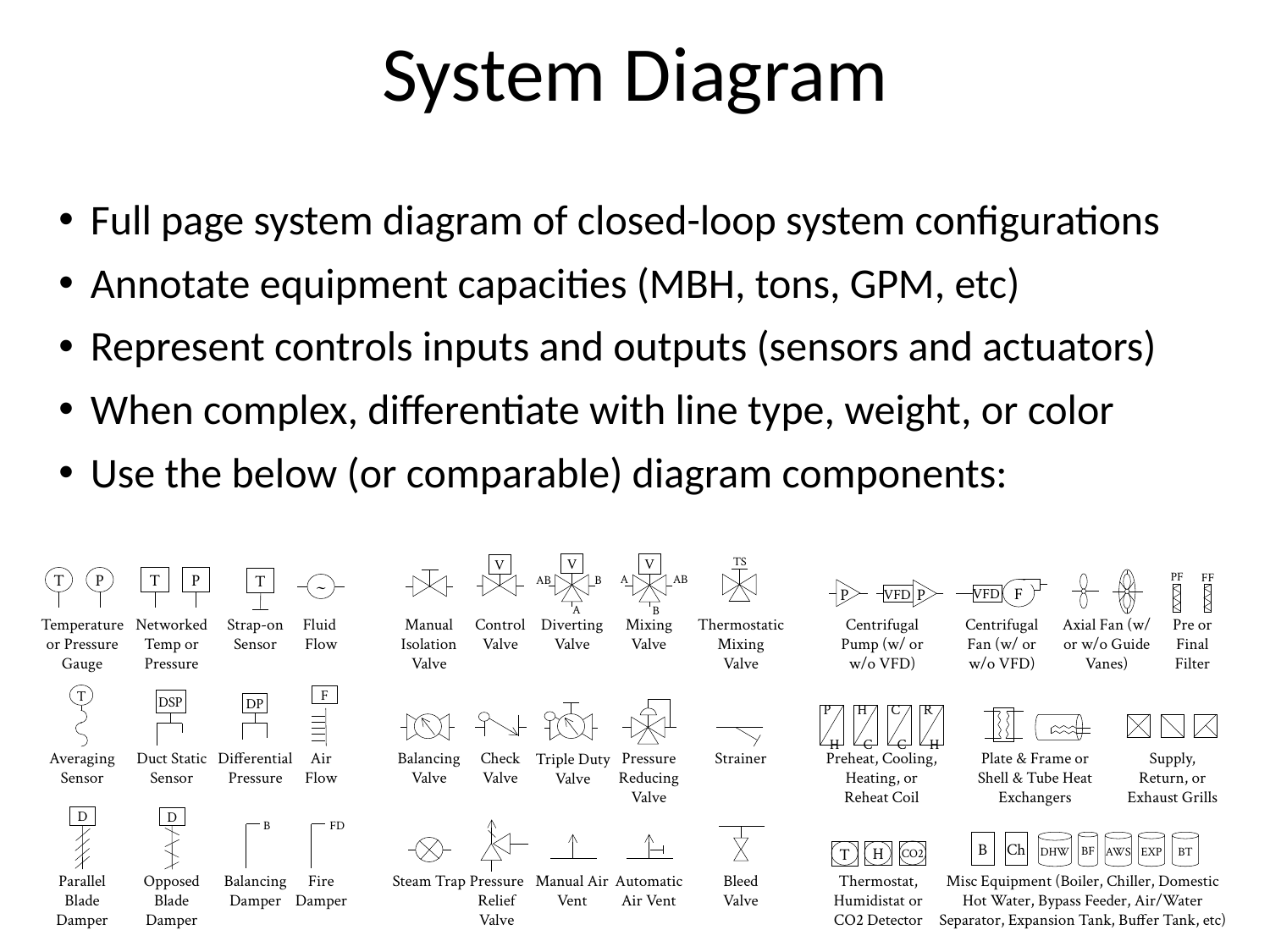

# System Diagram
Full page system diagram of closed-loop system configurations
Annotate equipment capacities (MBH, tons, GPM, etc)
Represent controls inputs and outputs (sensors and actuators)
When complex, differentiate with line type, weight, or color
Use the below (or comparable) diagram components:
V
AB
B

A
TS

V
AB
A

B
V

T
P
T
P
T
PF

FF

~
F

VFD

P

VFD
P

Centrifugal Pump (w/ or w/o VFD)
Axial Fan (w/ or w/o Guide Vanes)
Fluid
Flow
Centrifugal Fan (w/ or w/o VFD)
Temperature or Pressure Gauge
Networked Temp or Pressure
Strap-on Sensor
Manual Isolation Valve
Control Valve
Diverting Valve
Pre or Final Filter
Mixing Valve
Thermostatic
Mixing
Valve
T

F
DSP
DP

 P
   H
 H
   C
 C
   C
 R
   H

Balancing
Valve
Pressure Reducing Valve
Strainer
Plate & Frame or Shell & Tube Heat Exchangers
Check
Valve
Preheat, Cooling, Heating, or Reheat Coil
Averaging Sensor
Duct Static Sensor
Differential Pressure
Supply,
Return, or Exhaust Grills
Air Flow
Triple Duty Valve
D
D
FD
B

B
Ch
DHW
BF
AWS
EXP
BT

H

CO2

T
Thermostat, Humidistat or CO2 Detector
Steam Trap
Manual Air Vent
Parallel Blade Damper
Balancing Damper
Fire Damper
Bleed Valve
Misc Equipment (Boiler, Chiller, Domestic Hot Water, Bypass Feeder, Air/Water Separator, Expansion Tank, Buffer Tank, etc)
Opposed Blade Damper
Pressure Relief Valve
Automatic Air Vent